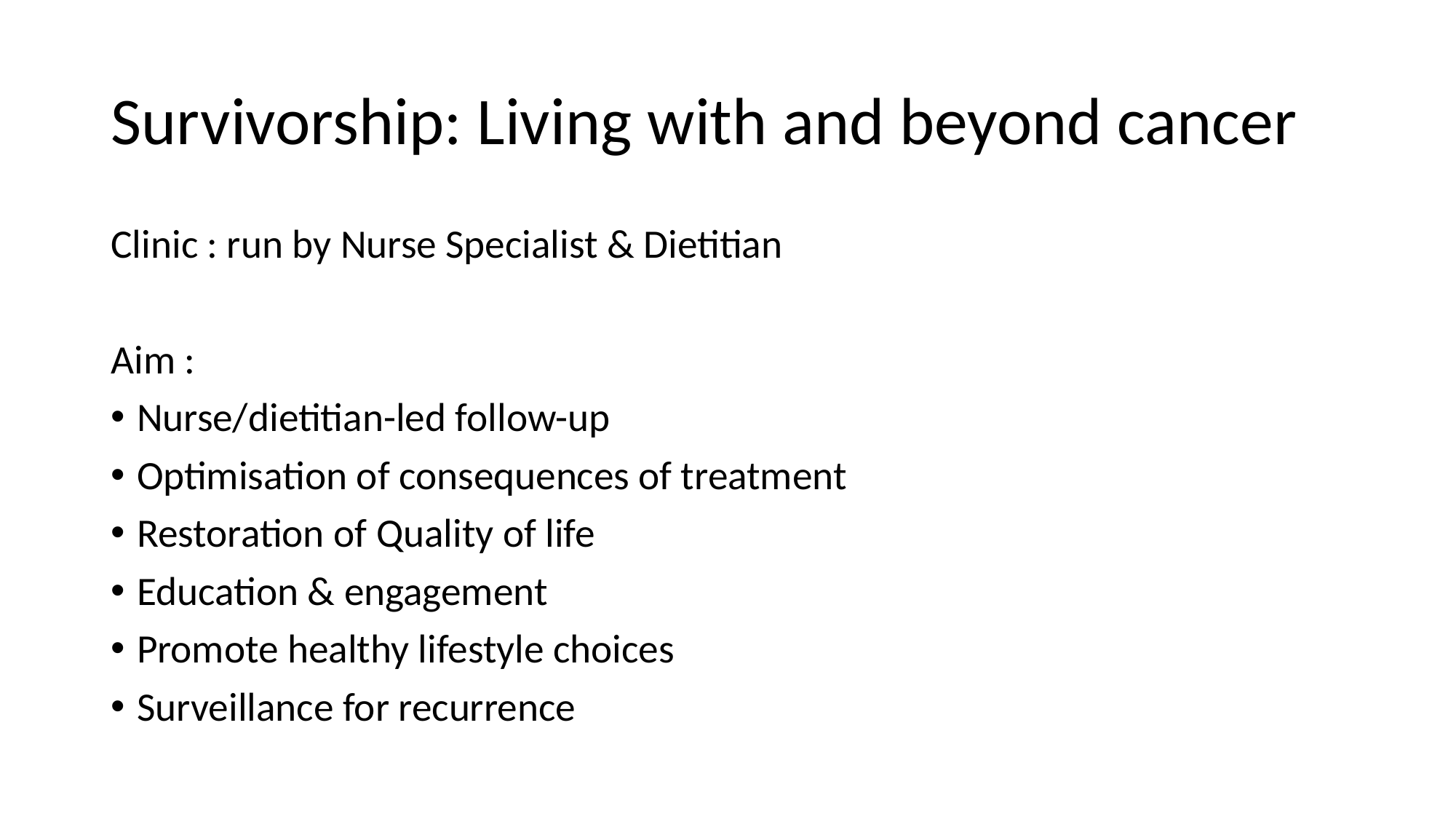

# Survivorship: Living with and beyond cancer
Clinic : run by Nurse Specialist & Dietitian

Aim :
Nurse/dietitian-led follow-up
Optimisation of consequences of treatment
Restoration of Quality of life
Education & engagement
Promote healthy lifestyle choices
Surveillance for recurrence